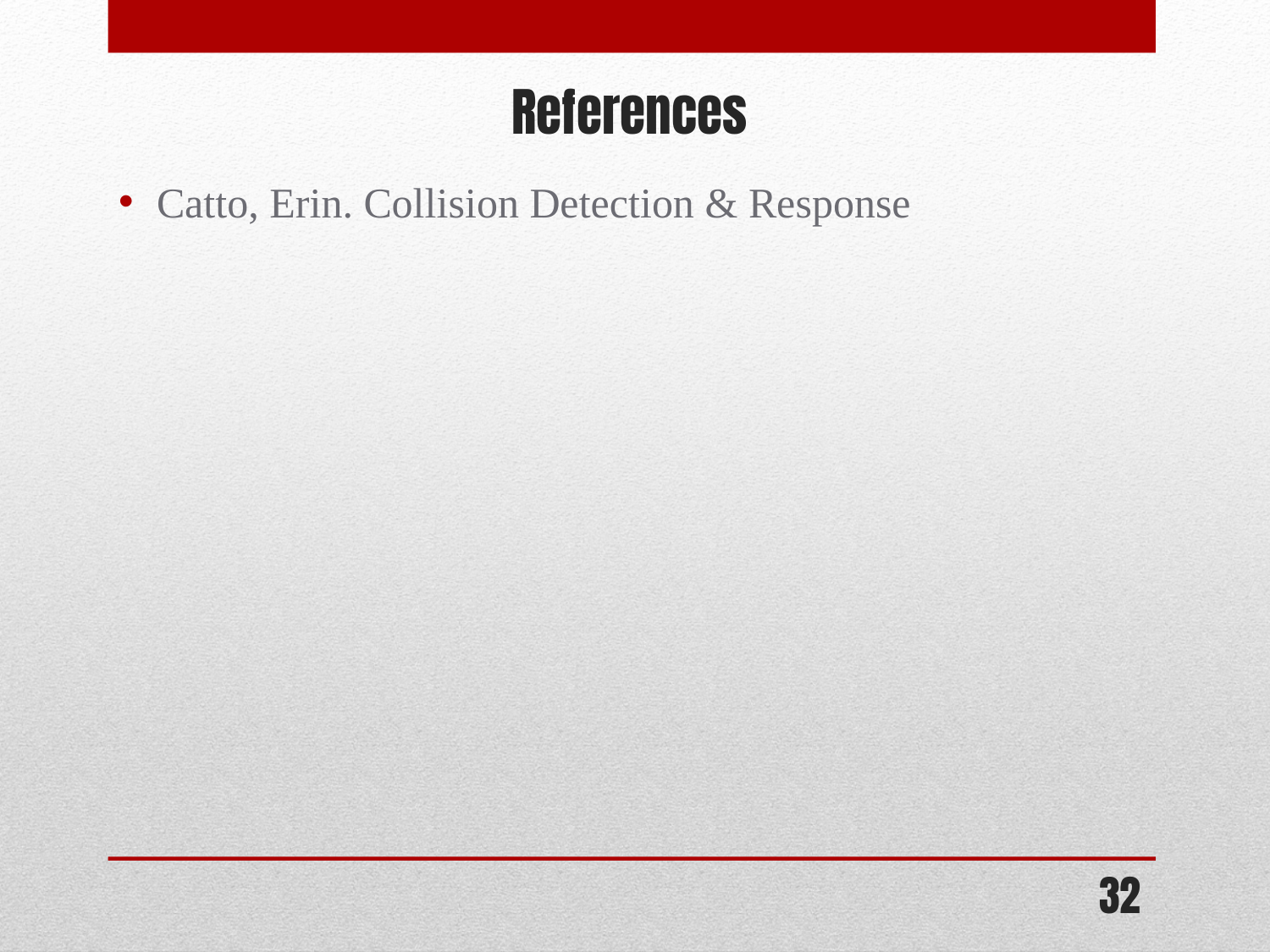

# References
Catto, Erin. Collision Detection & Response

32